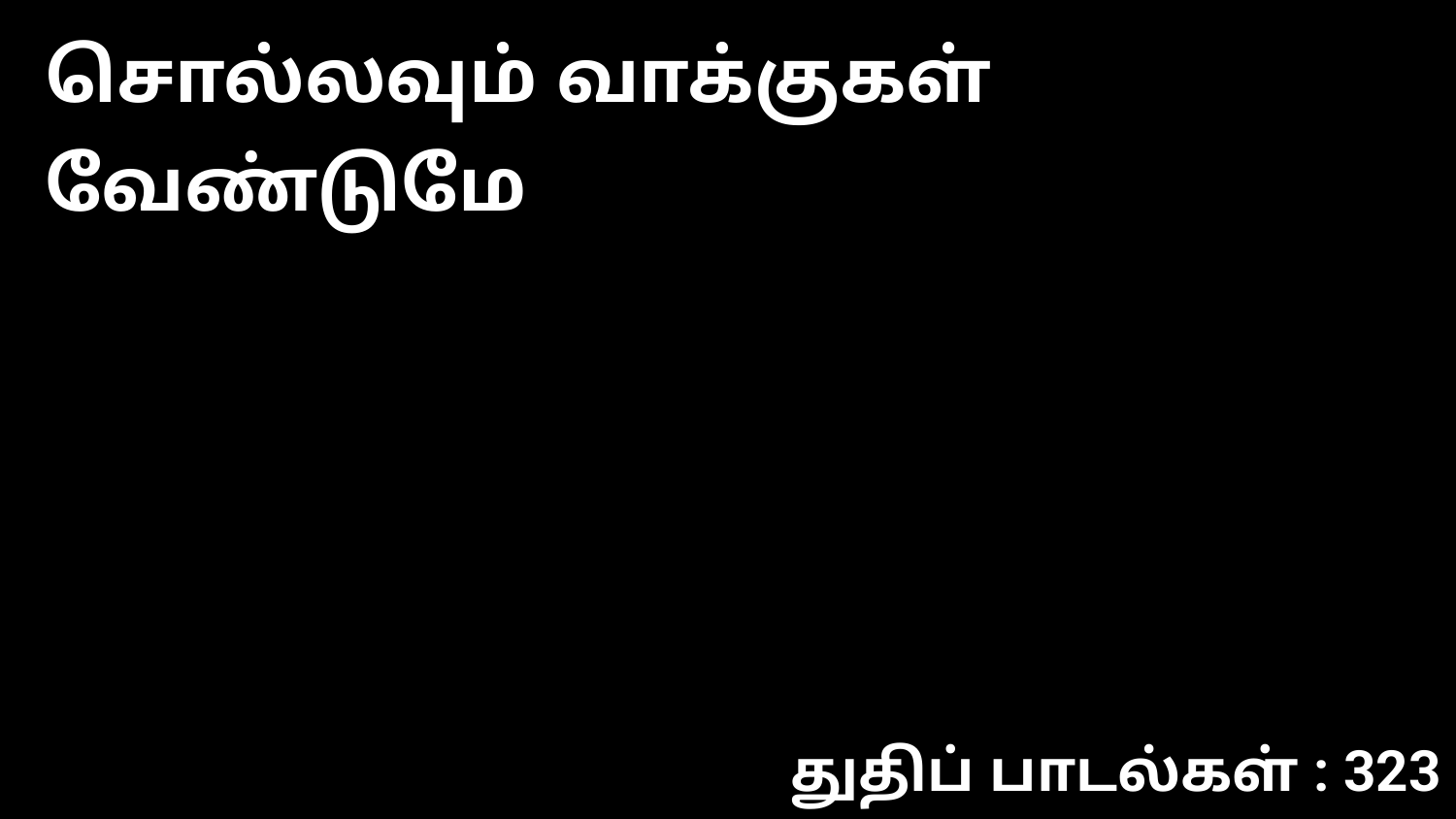

சொல்லவும் வாக்குகள் வேண்டுமே
துதிப் பாடல்கள் : 323